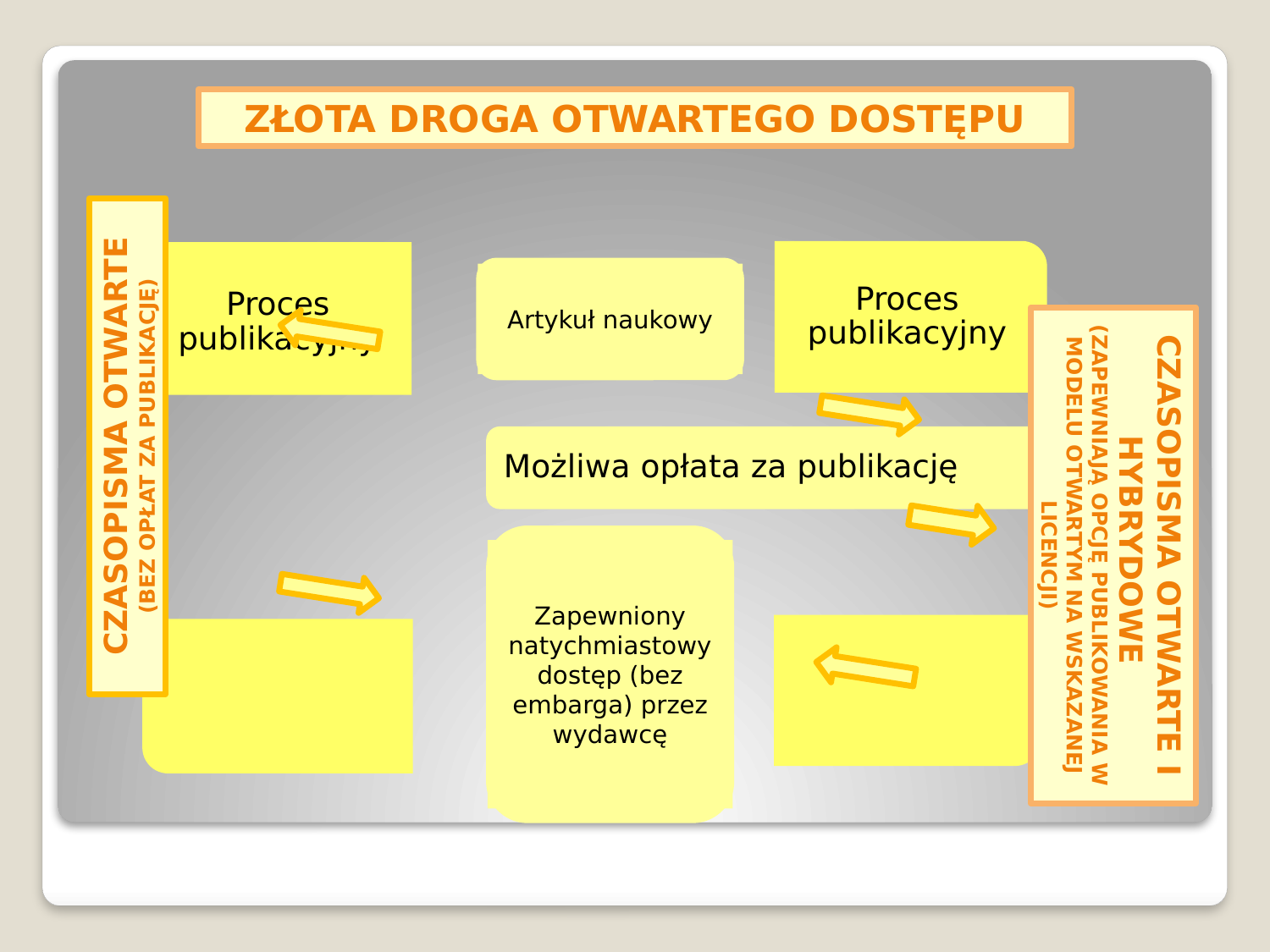

Złota DROGA OTWARTEGO DOSTĘPU
Proces publikacyjny
Proces publikacyjny

Możliwa opłata za publikację

Artykuł naukowy

CZASOPISMA OTWARTE (bez opłat za publikację)
CZASOPISMA OTWARTE I HYBRYDOWE
(zapewniają opcję publikowania w modelu otwartym na wskazanej licencji)

Zapewniony natychmiastowy dostęp (bez embarga) przez wydawcę